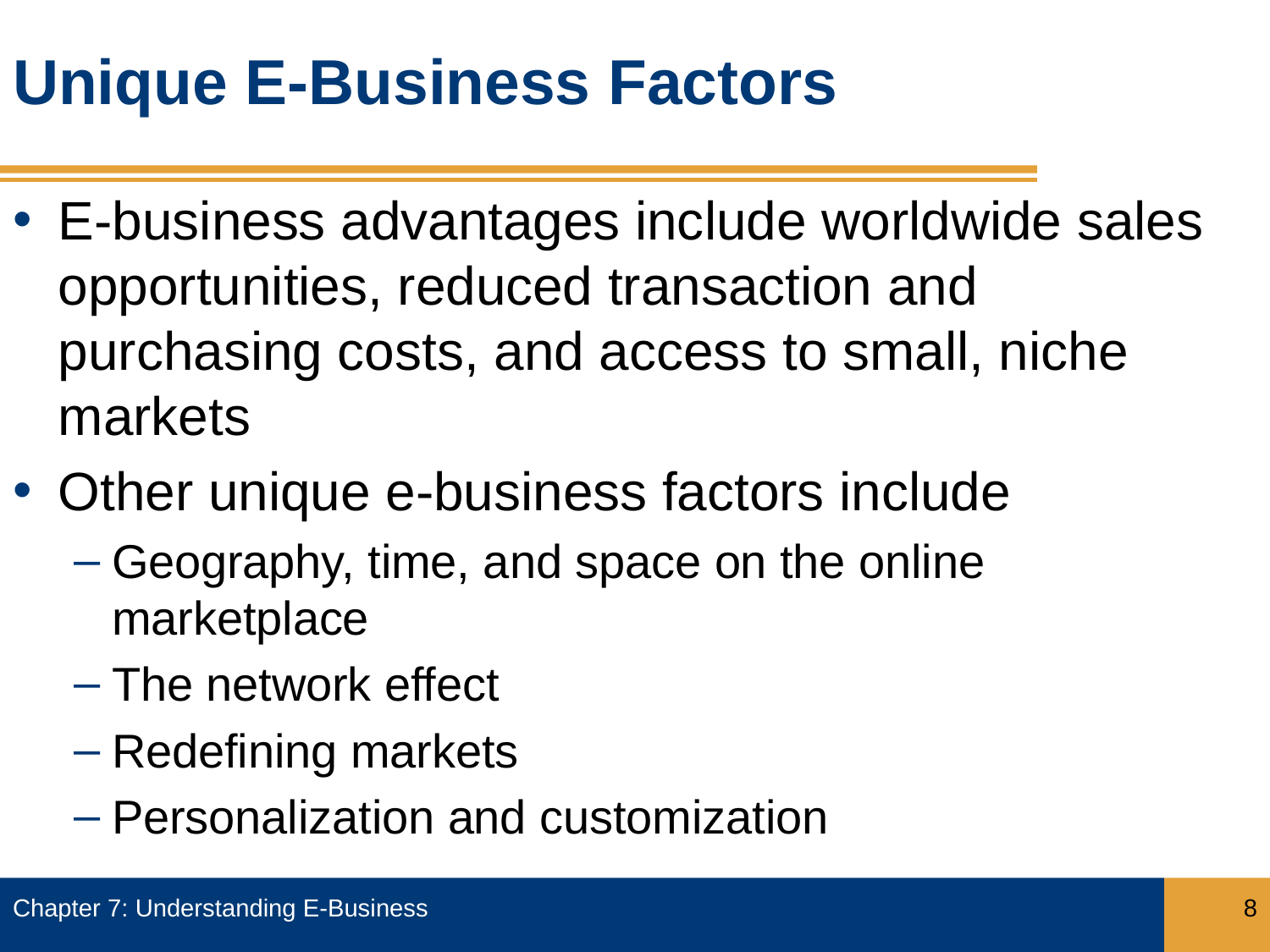

# Unique E-Business Factors
E-business advantages include worldwide sales opportunities, reduced transaction and purchasing costs, and access to small, niche markets
Other unique e-business factors include
Geography, time, and space on the online marketplace
The network effect
Redefining markets
Personalization and customization

Chapter 7: Understanding E-Business
8